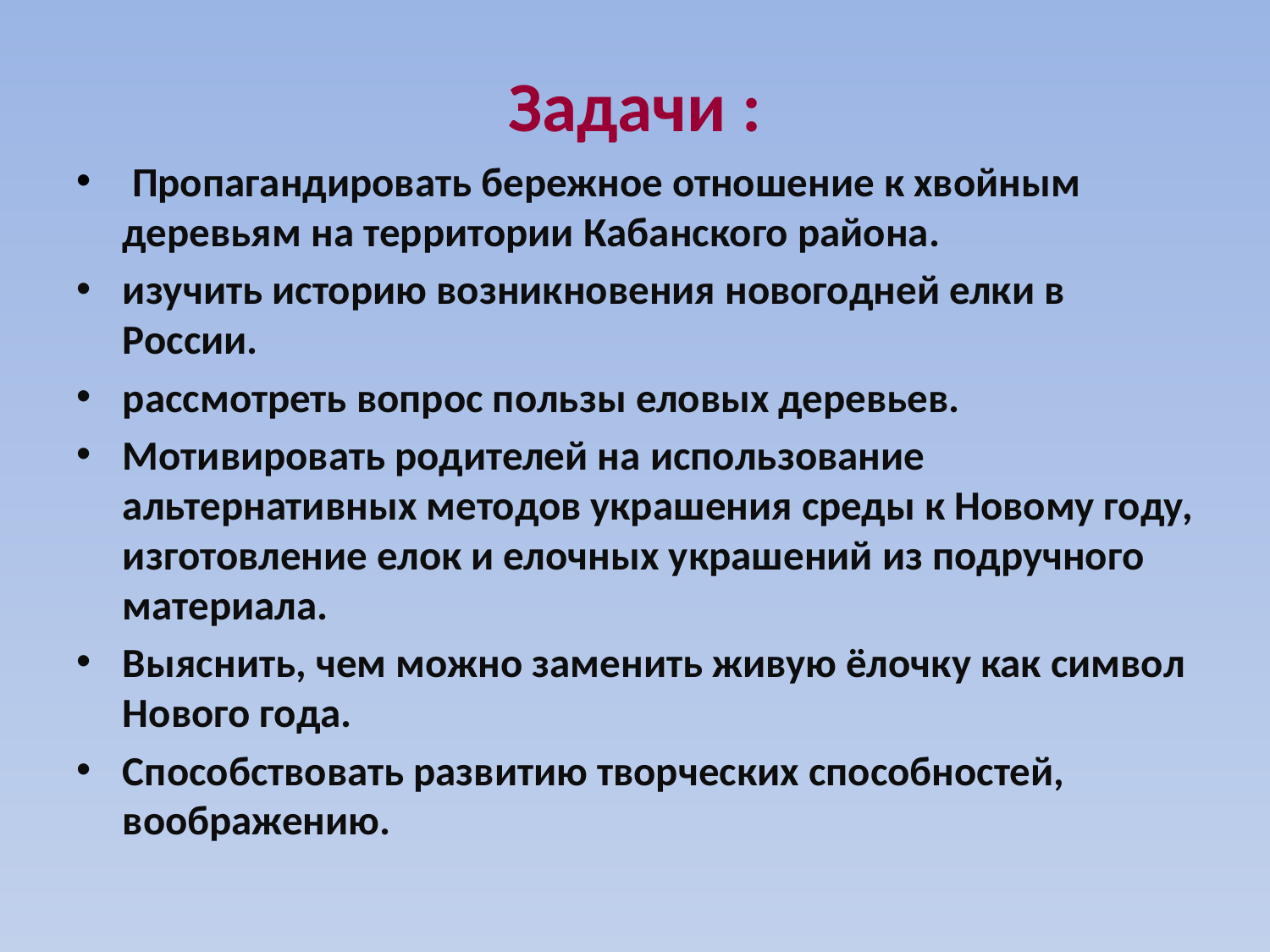

# Задачи :
 Пропагандировать бережное отношение к хвойным деревьям на территории Кабанского района.
изучить историю возникновения новогодней елки в России.
рассмотреть вопрос пользы еловых деревьев.
Мотивировать родителей на использование альтернативных методов украшения среды к Новому году, изготовление елок и елочных украшений из подручного материала.
Выяснить, чем можно заменить живую ёлочку как символ Нового года.
Способствовать развитию творческих способностей, воображению.